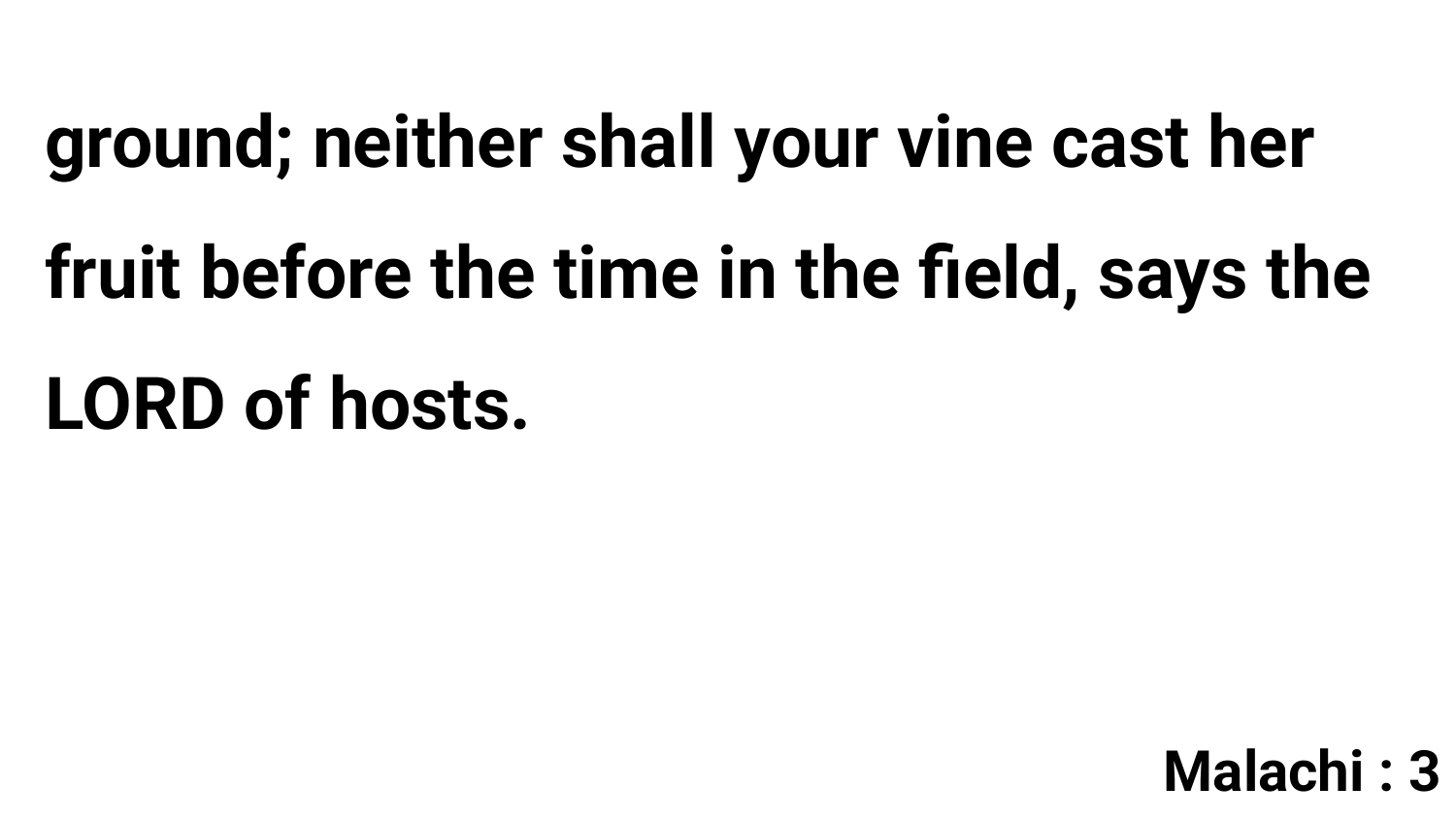

ground; neither shall your vine cast her fruit before the time in the field, says the LORD of hosts.
Malachi : 3